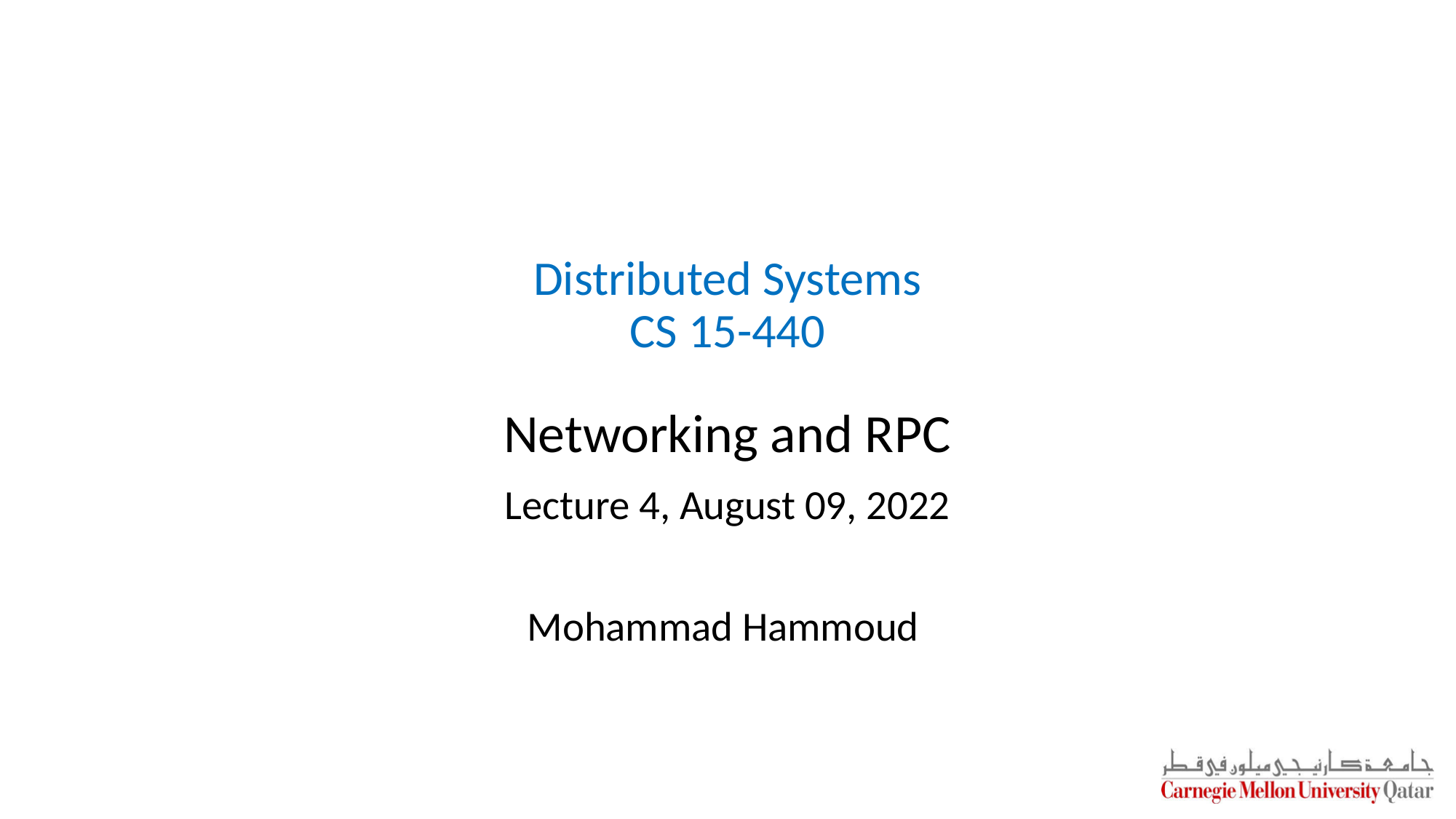

# Distributed Systems CS 15-440
Networking and RPC
Lecture 4, August 09, 2022

Mohammad Hammoud